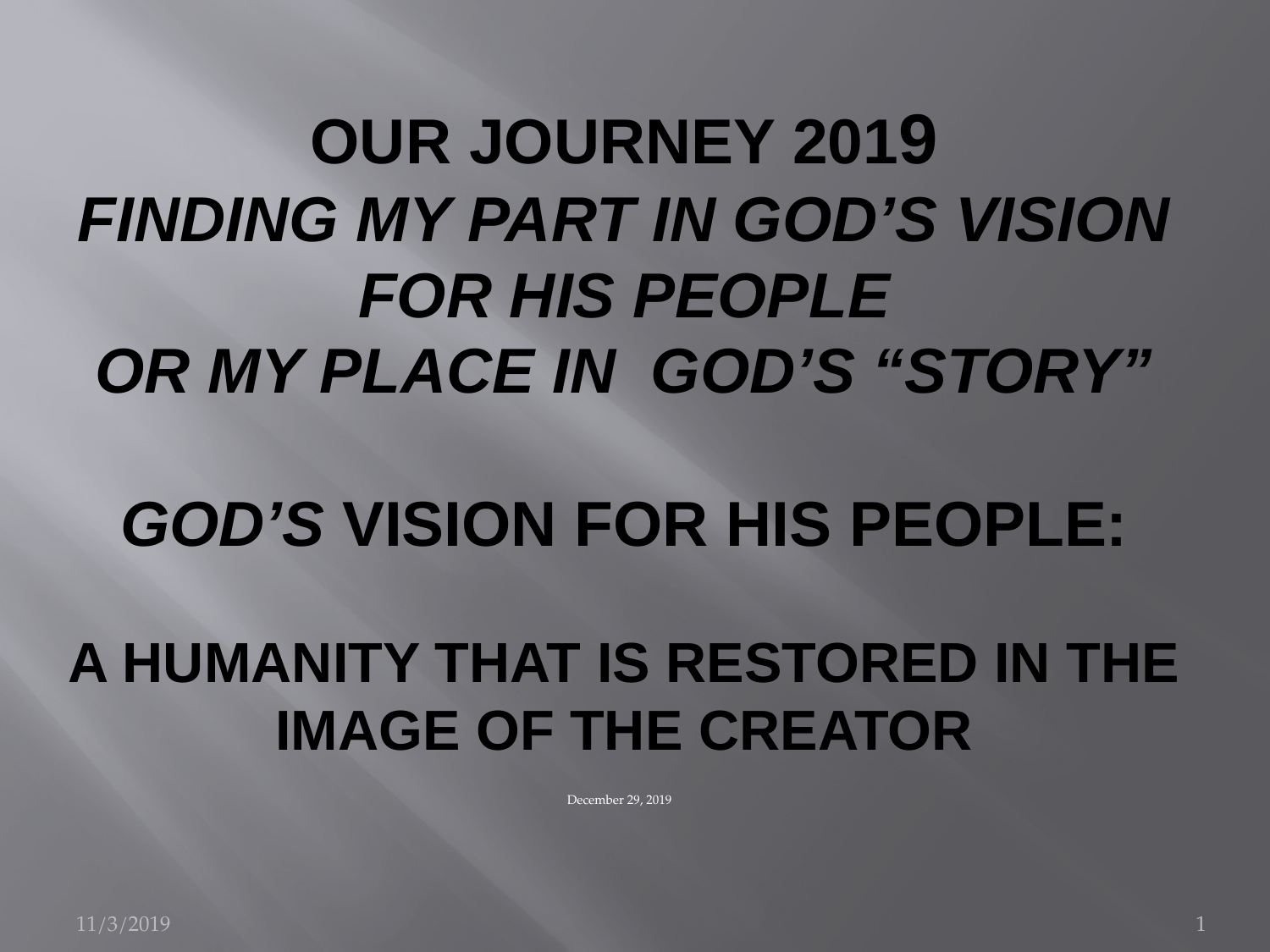

# Our Journey 2019 Finding my Part in God’s vision for his people Or My place in  God’s “Story” God’s Vision for His People: A Humanity That Is Restored in the Image of the Creator

December 29, 2019
11/3/2019

1